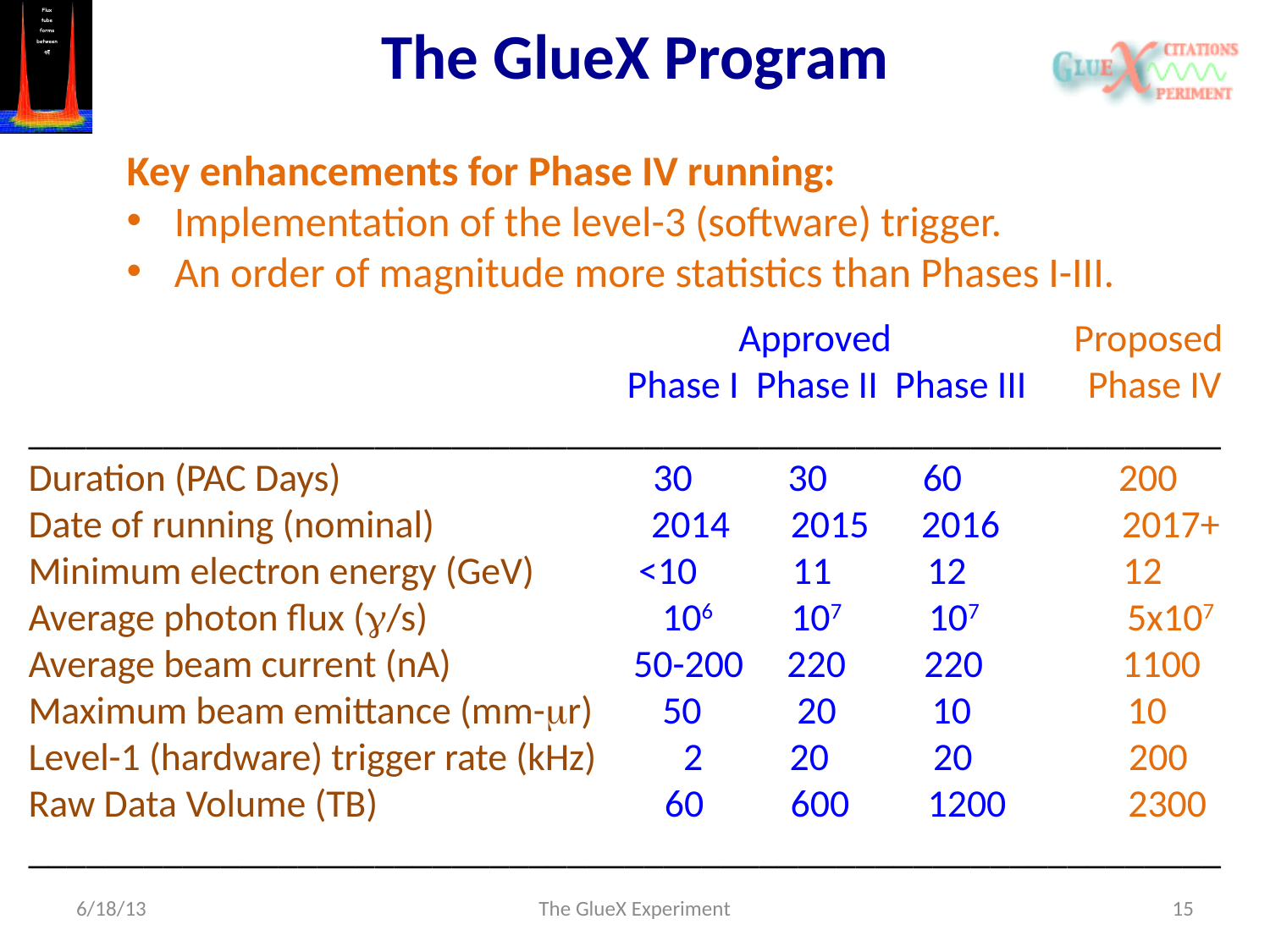

# The GlueX Program
Key enhancements for Phase IV running:
Implementation of the level-3 (software) trigger.
An order of magnitude more statistics than Phases I-III.
                                                                                  Approved                     Proposed
                                                                     Phase I  Phase II  Phase III       Phase IV
______________________________________________________________
Duration (PAC Days)                                    30           30           60                  200
Date of running (nominal)                         2014       2015      2016              2017+
Minimum electron energy (GeV)            <10           11           12                  12
Average photon flux (γ/s)                           106         107          107                 5x107
Average beam current (nA)                     50-200     220         220                1100
Maximum beam emittance (mm-μr)        50           20           10                  10
Level-1 (hardware) trigger rate (kHz)          2          20            20                  200
Raw Data Volume (TB)                                 60          600         1200              2300
______________________________________________________________
6/18/13
The GlueX Experiment
15